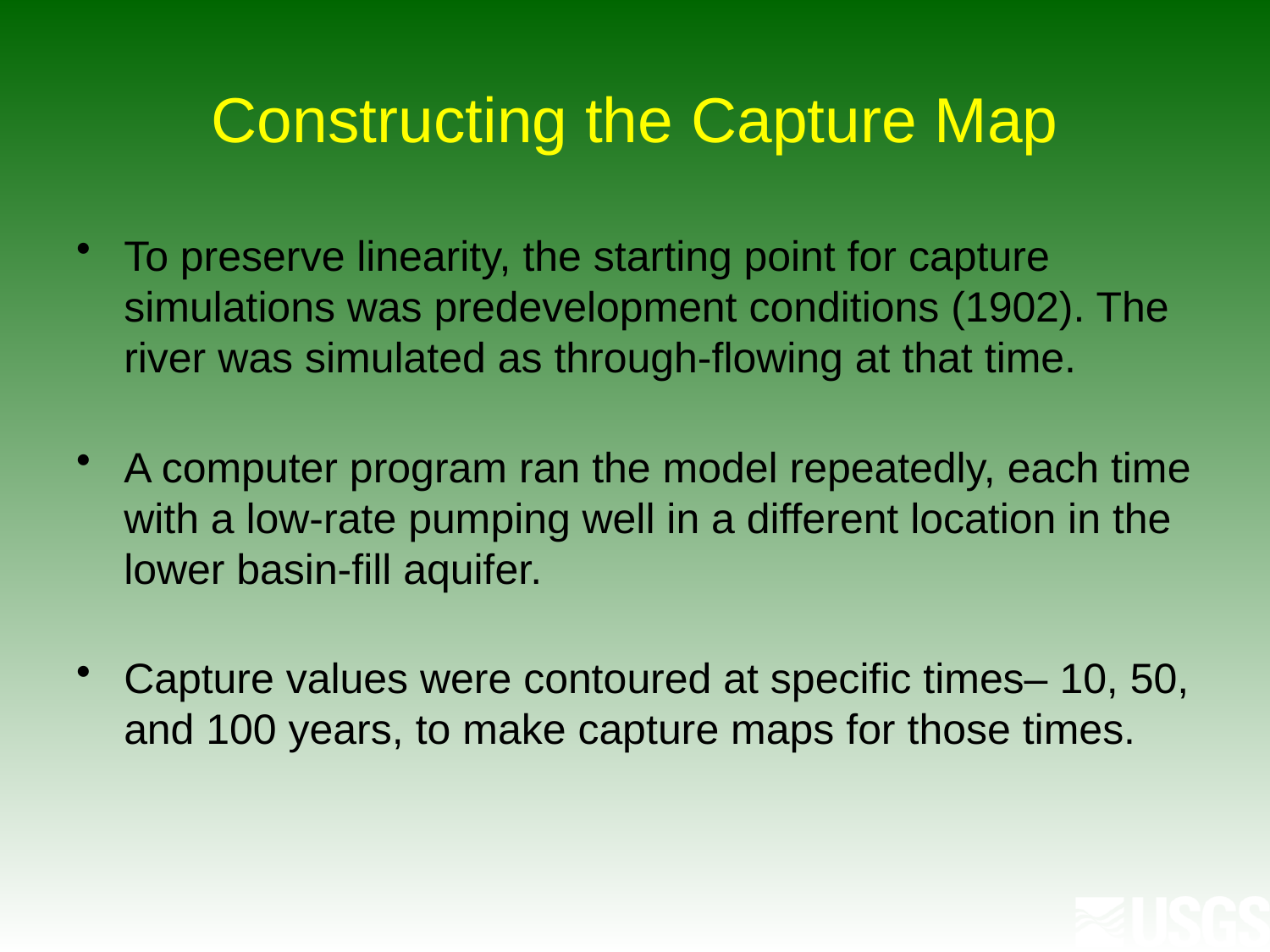

# Constructing the Capture Map
To preserve linearity, the starting point for capture simulations was predevelopment conditions (1902). The river was simulated as through-flowing at that time.
A computer program ran the model repeatedly, each time with a low-rate pumping well in a different location in the lower basin-fill aquifer.
Capture values were contoured at specific times– 10, 50, and 100 years, to make capture maps for those times.